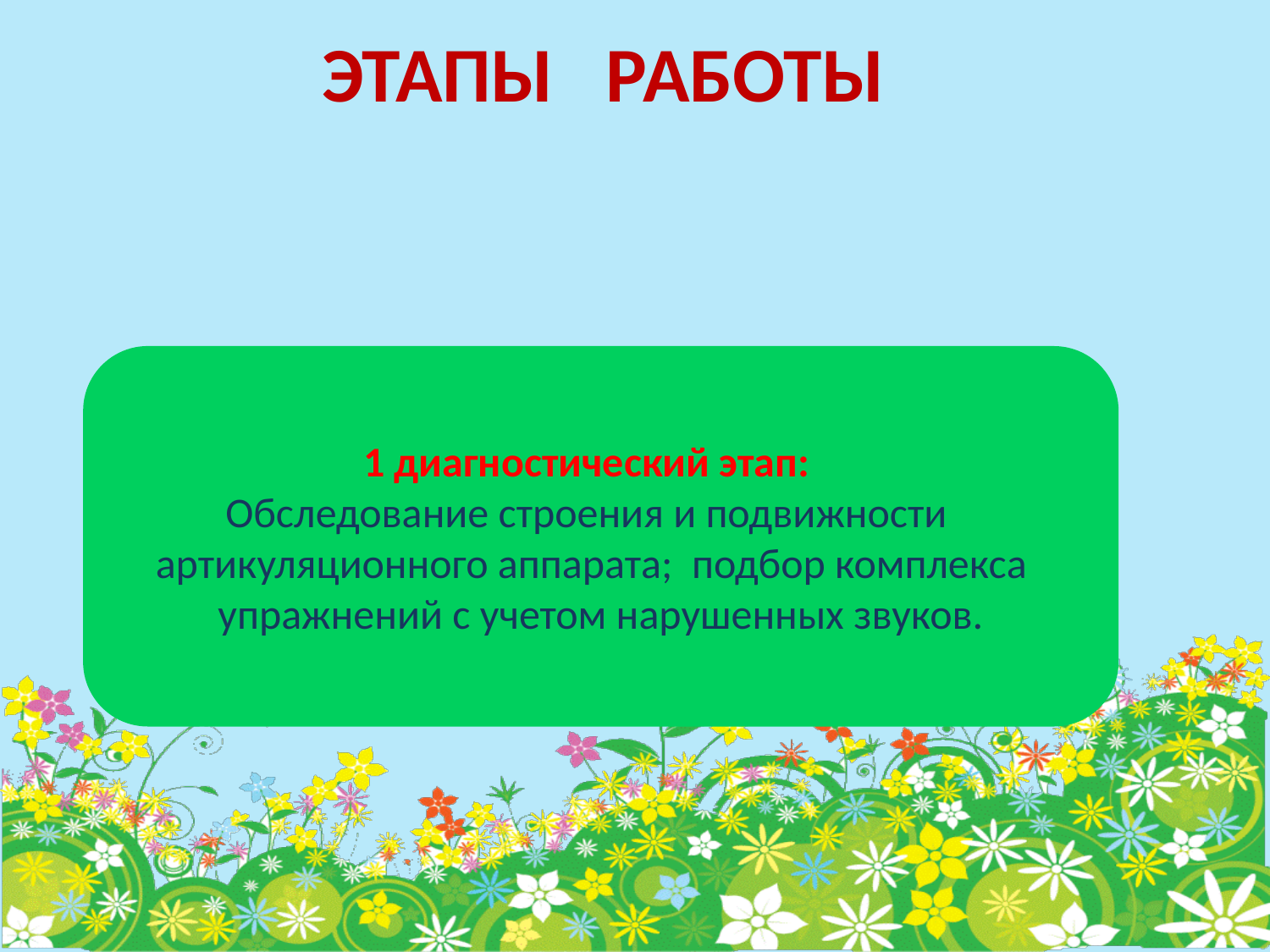

# ЭТАПЫ   РАБОТЫ

1 диагностический этап:
     Обследование строения и подвижности         артикуляционного аппарата;  подбор комплекса   упражнений с учетом нарушенных звуков.